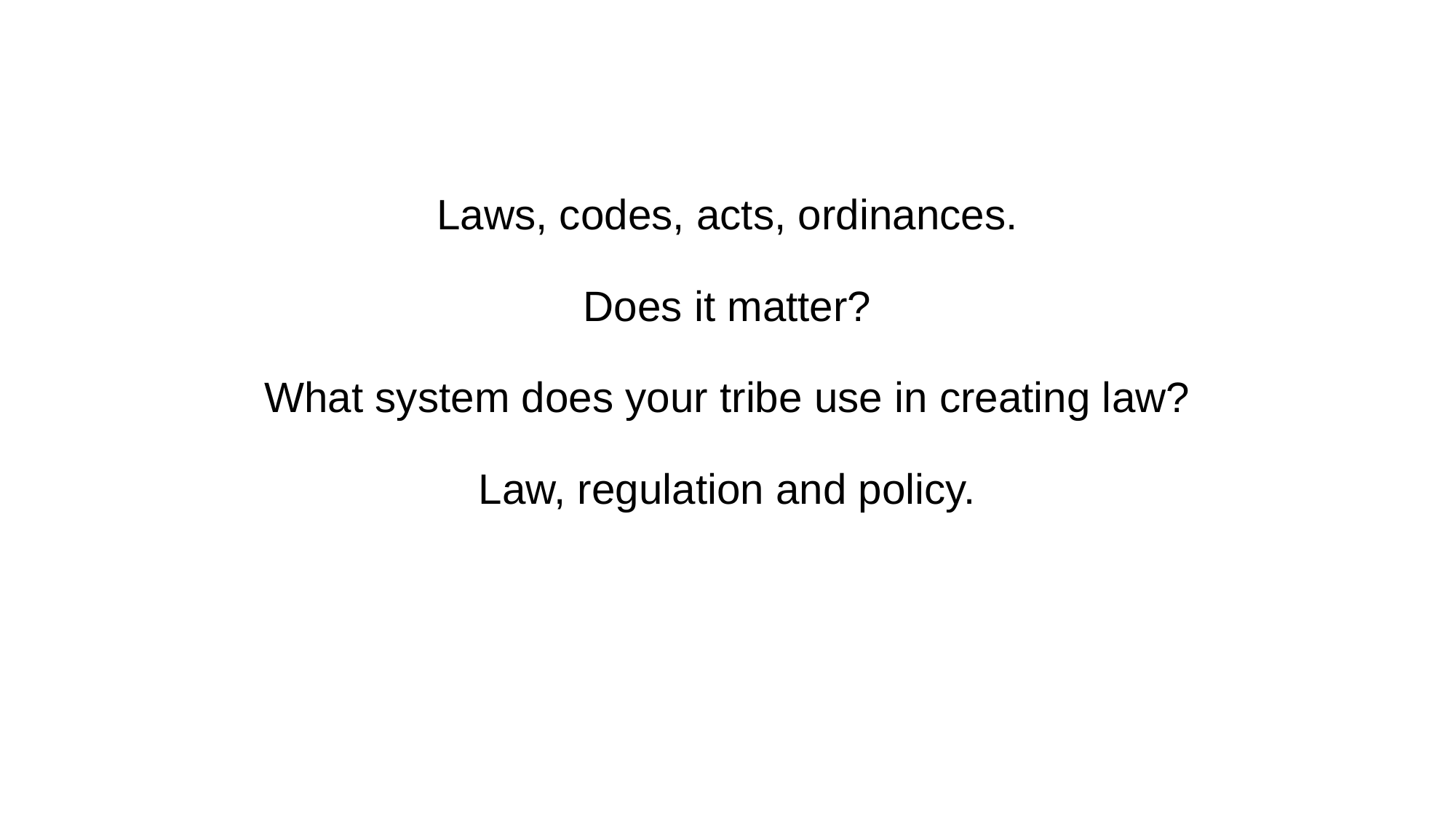

# Laws, codes, acts, ordinances. Does it matter? What system does your tribe use in creating law? Law, regulation and policy.